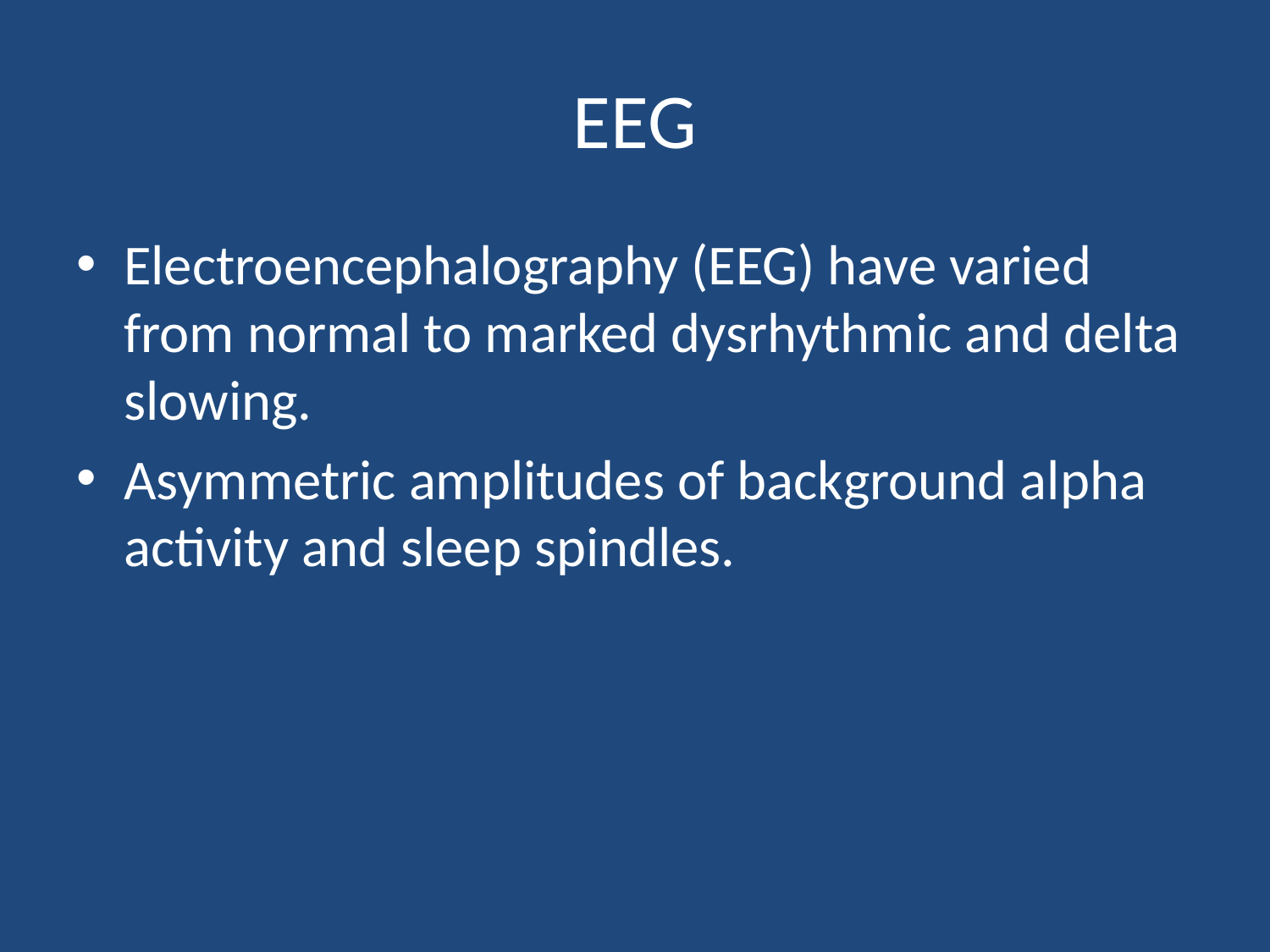

# EEG
Electroencephalography (EEG) have varied from normal to marked dysrhythmic and delta slowing.
Asymmetric amplitudes of background alpha activity and sleep spindles.